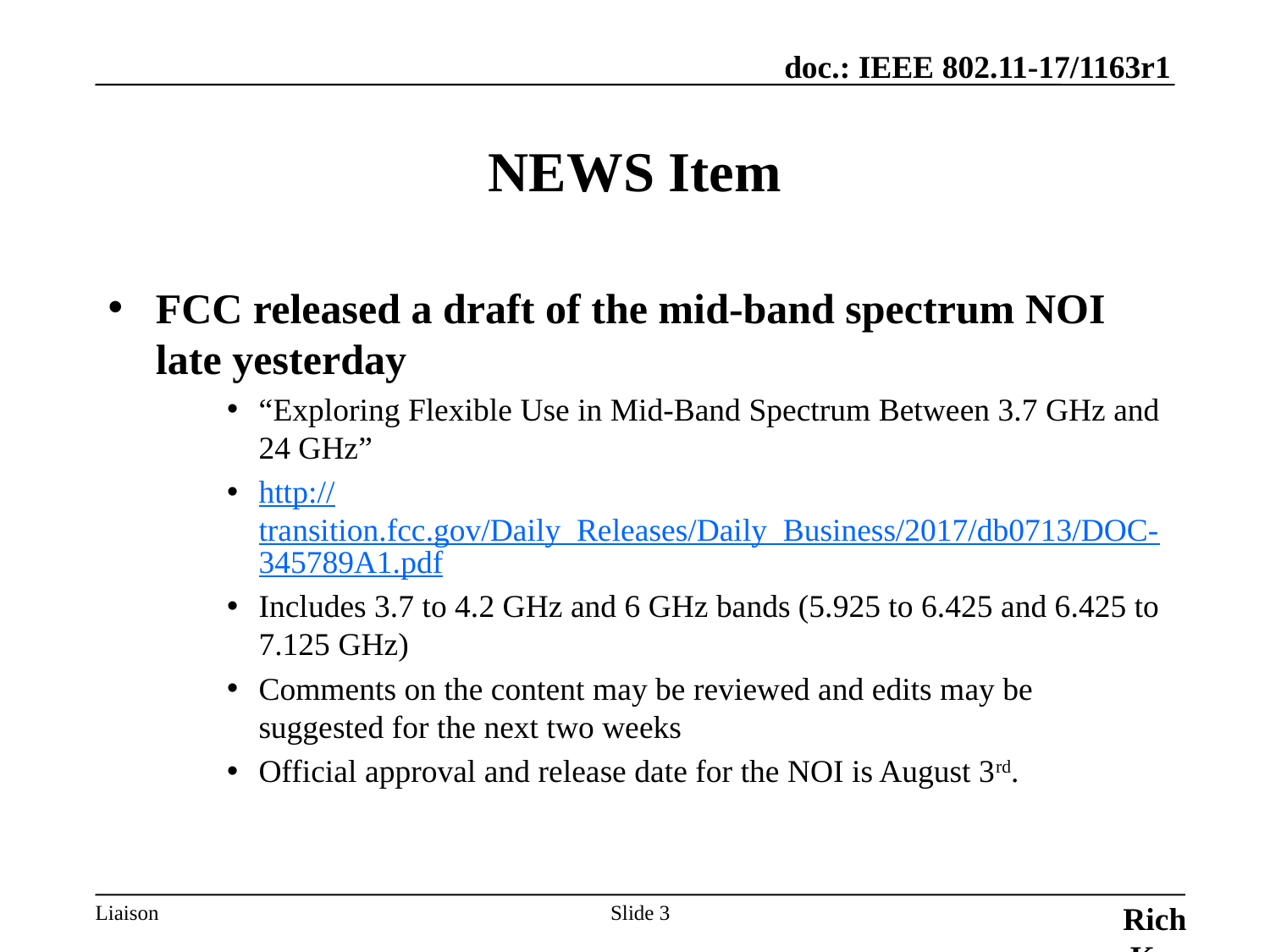

Rich Kennedy, HPE
# NEWS Item
FCC released a draft of the mid-band spectrum NOI late yesterday
“Exploring Flexible Use in Mid-Band Spectrum Between 3.7 GHz and 24 GHz”
http://transition.fcc.gov/Daily_Releases/Daily_Business/2017/db0713/DOC-345789A1.pdf
Includes 3.7 to 4.2 GHz and 6 GHz bands (5.925 to 6.425 and 6.425 to 7.125 GHz)
Comments on the content may be reviewed and edits may be suggested for the next two weeks
Official approval and release date for the NOI is August 3rd.

Slide 3